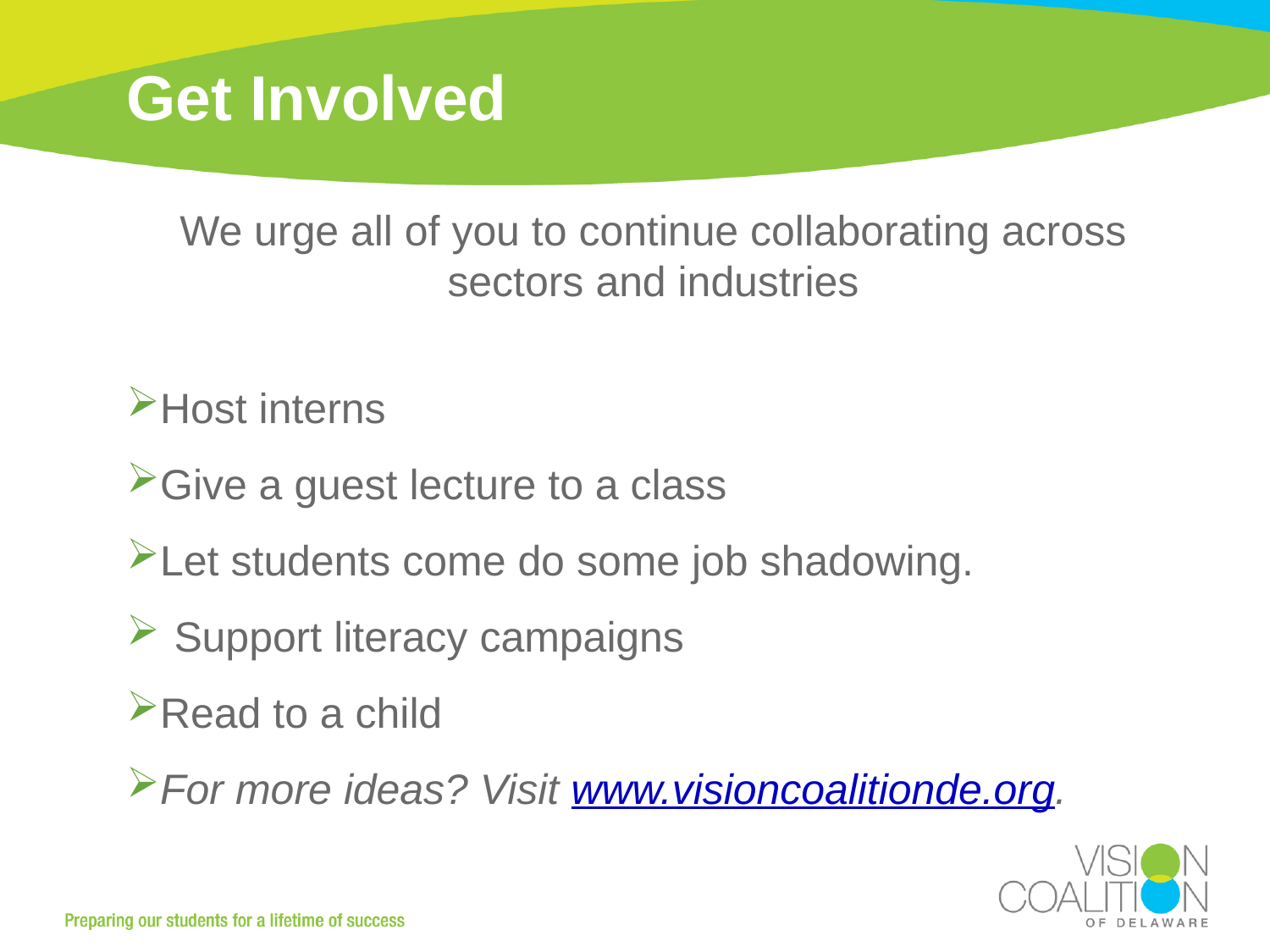

# Get Involved
We urge all of you to continue collaborating across sectors and industries
Host interns
Give a guest lecture to a class
Let students come do some job shadowing.
Support literacy campaigns
Read to a child
For more ideas? Visit www.visioncoalitionde.org.